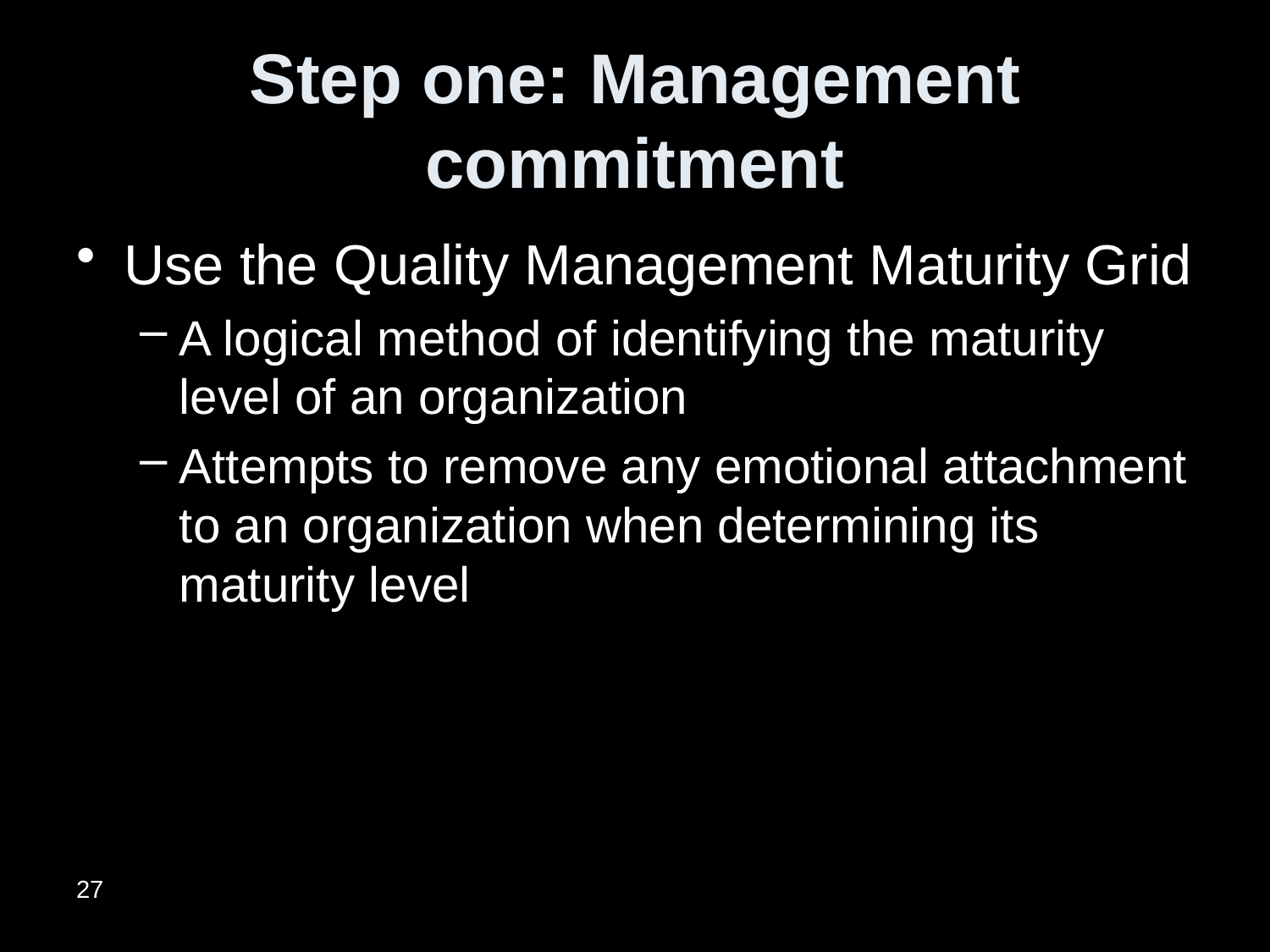

# Step one: Management commitment
Use the Quality Management Maturity Grid
A logical method of identifying the maturity level of an organization
Attempts to remove any emotional attachment to an organization when determining its maturity level
27